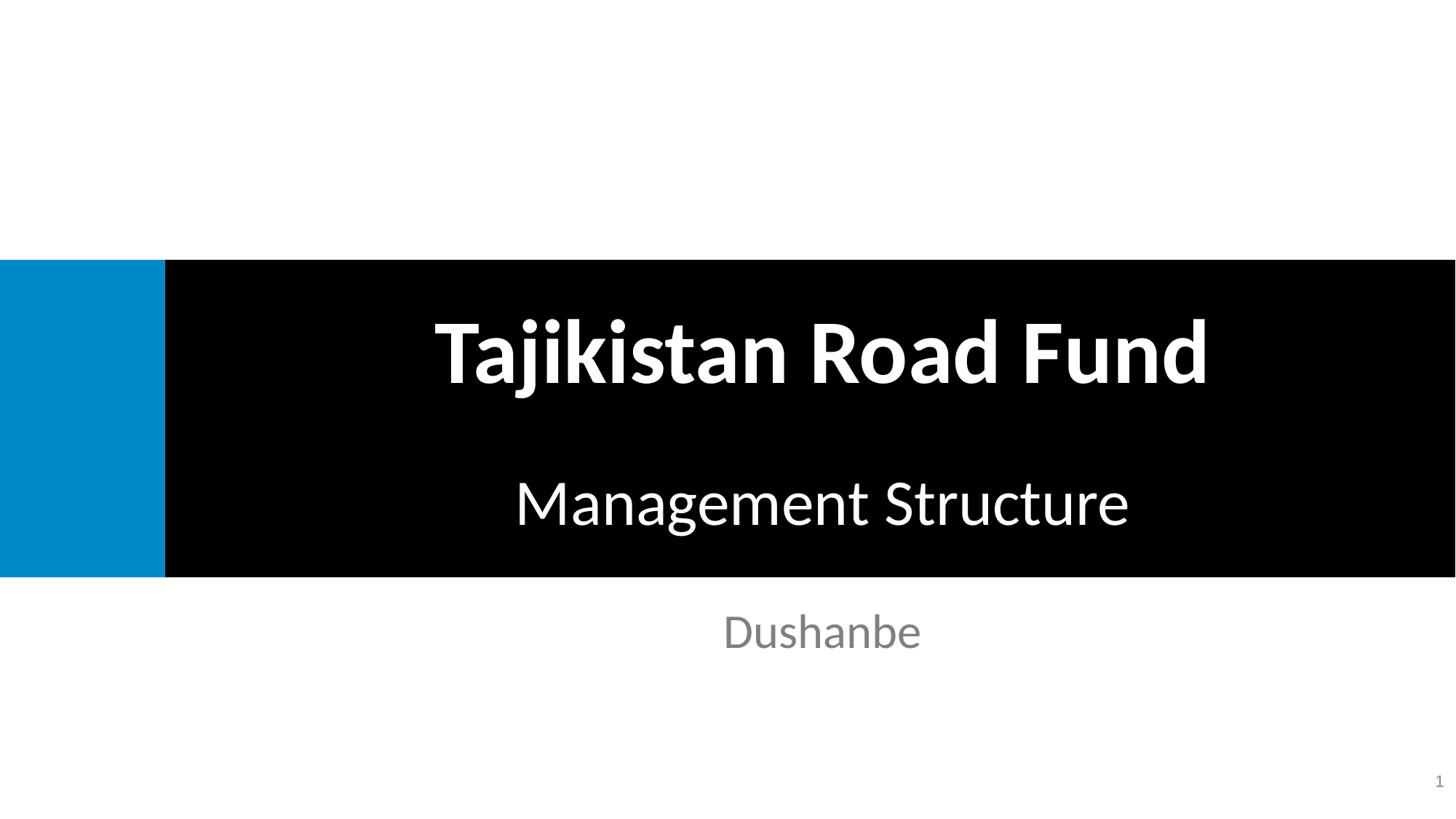

# Tajikistan Road Fund Management Structure
Dushanbe
1